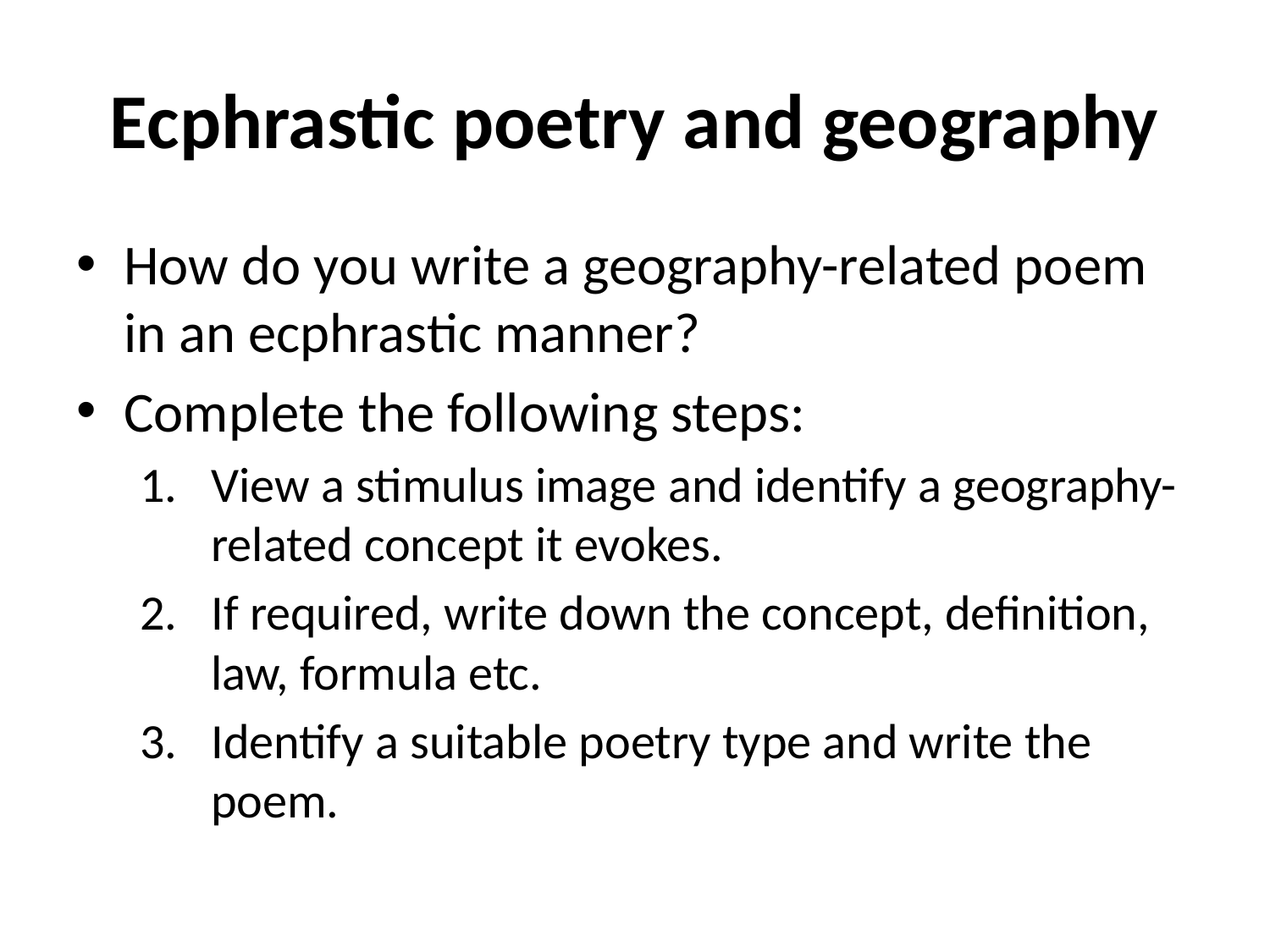

# Ecphrastic poetry and geography
How do you write a geography-related poem in an ecphrastic manner?
Complete the following steps:
View a stimulus image and identify a geography-related concept it evokes.
If required, write down the concept, definition, law, formula etc.
Identify a suitable poetry type and write the poem.